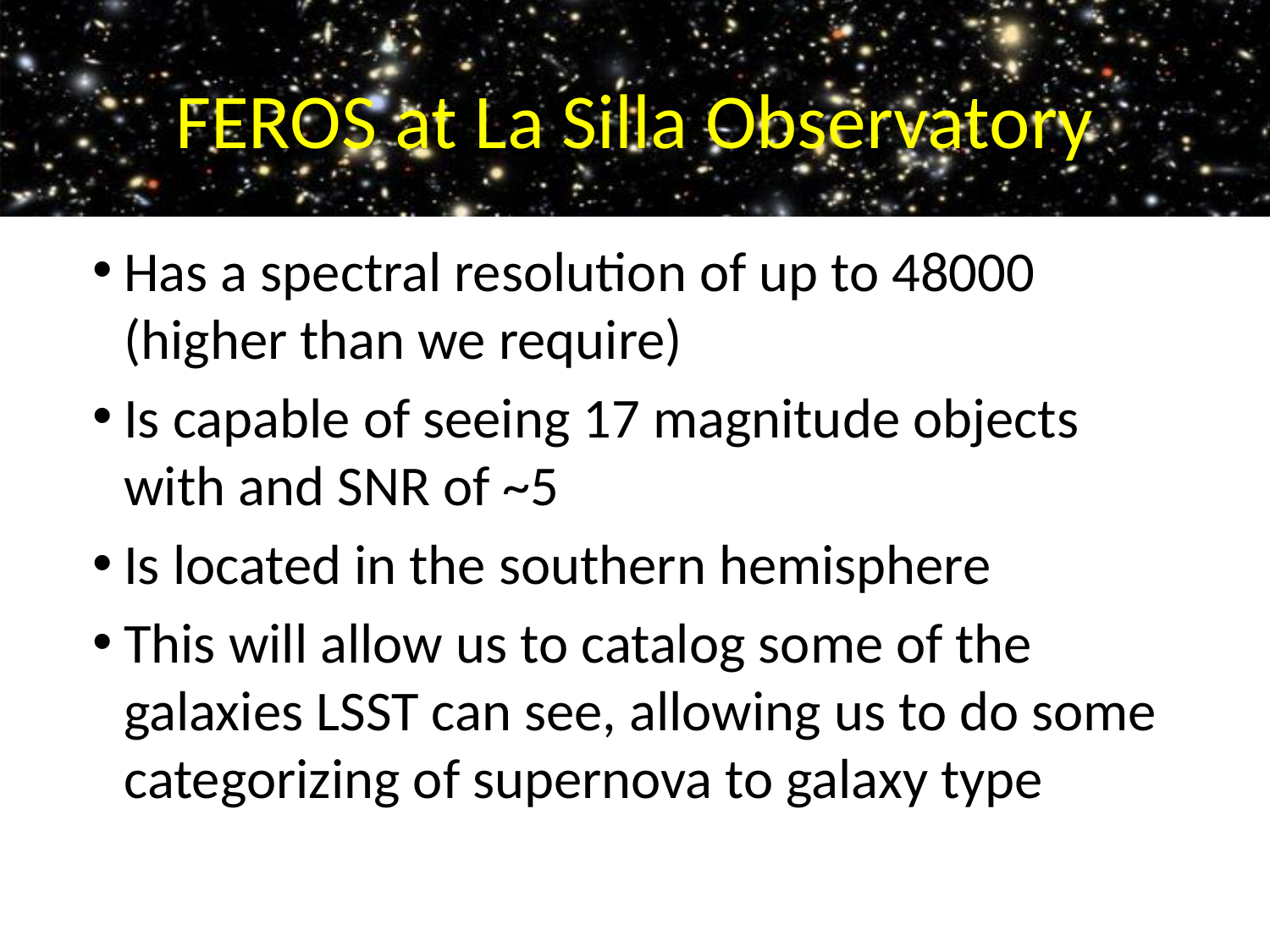

# FEROS at La Silla Observatory
Has a spectral resolution of up to 48000 (higher than we require)
Is capable of seeing 17 magnitude objects with and SNR of ~5
Is located in the southern hemisphere
This will allow us to catalog some of the galaxies LSST can see, allowing us to do some categorizing of supernova to galaxy type